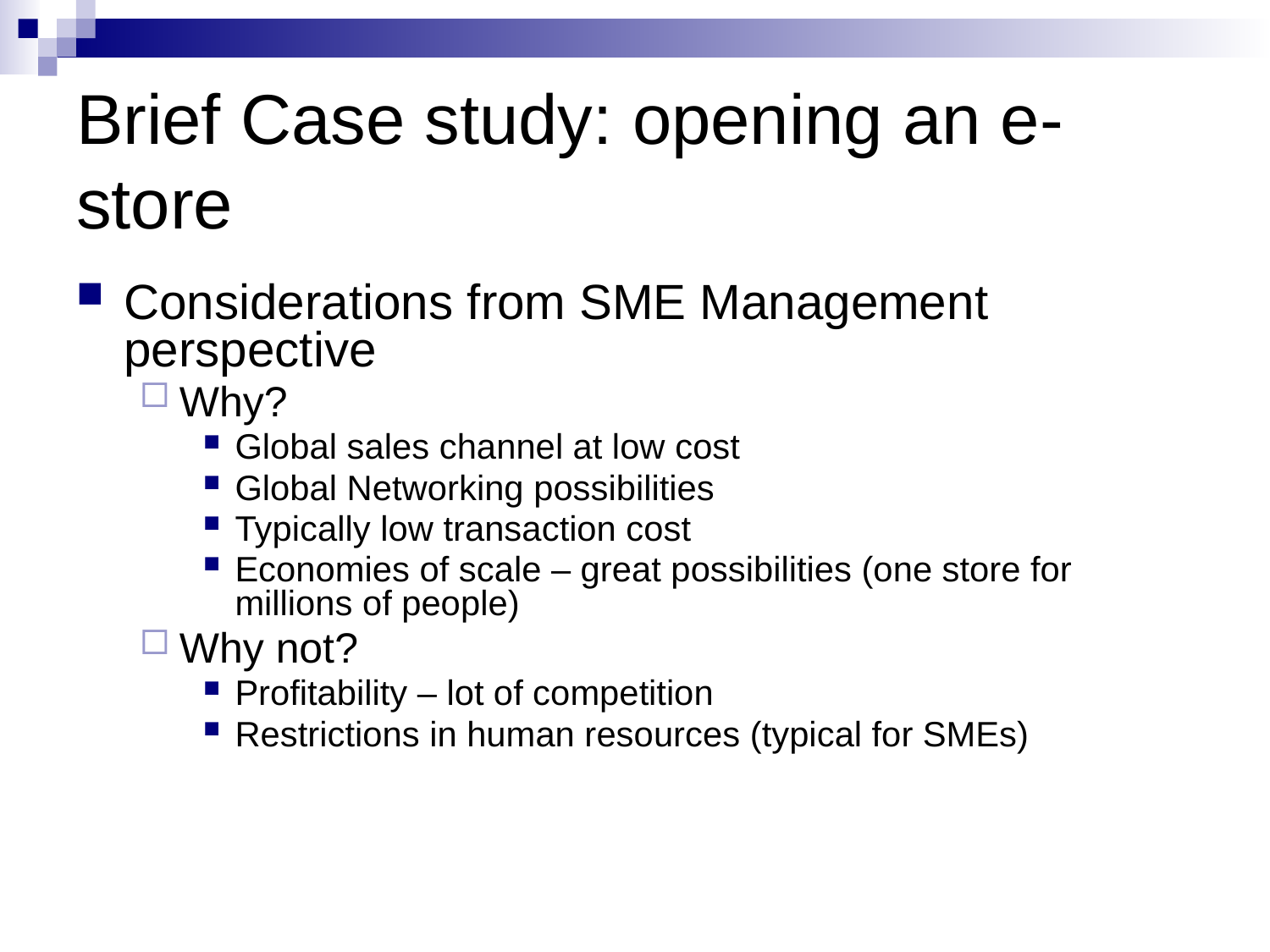

# Brief Case study: opening an e-store
Considerations from SME Management perspective
Why?
Global sales channel at low cost
Global Networking possibilities
Typically low transaction cost
Economies of scale – great possibilities (one store for millions of people)
Why not?
Profitability – lot of competition
Restrictions in human resources (typical for SMEs)